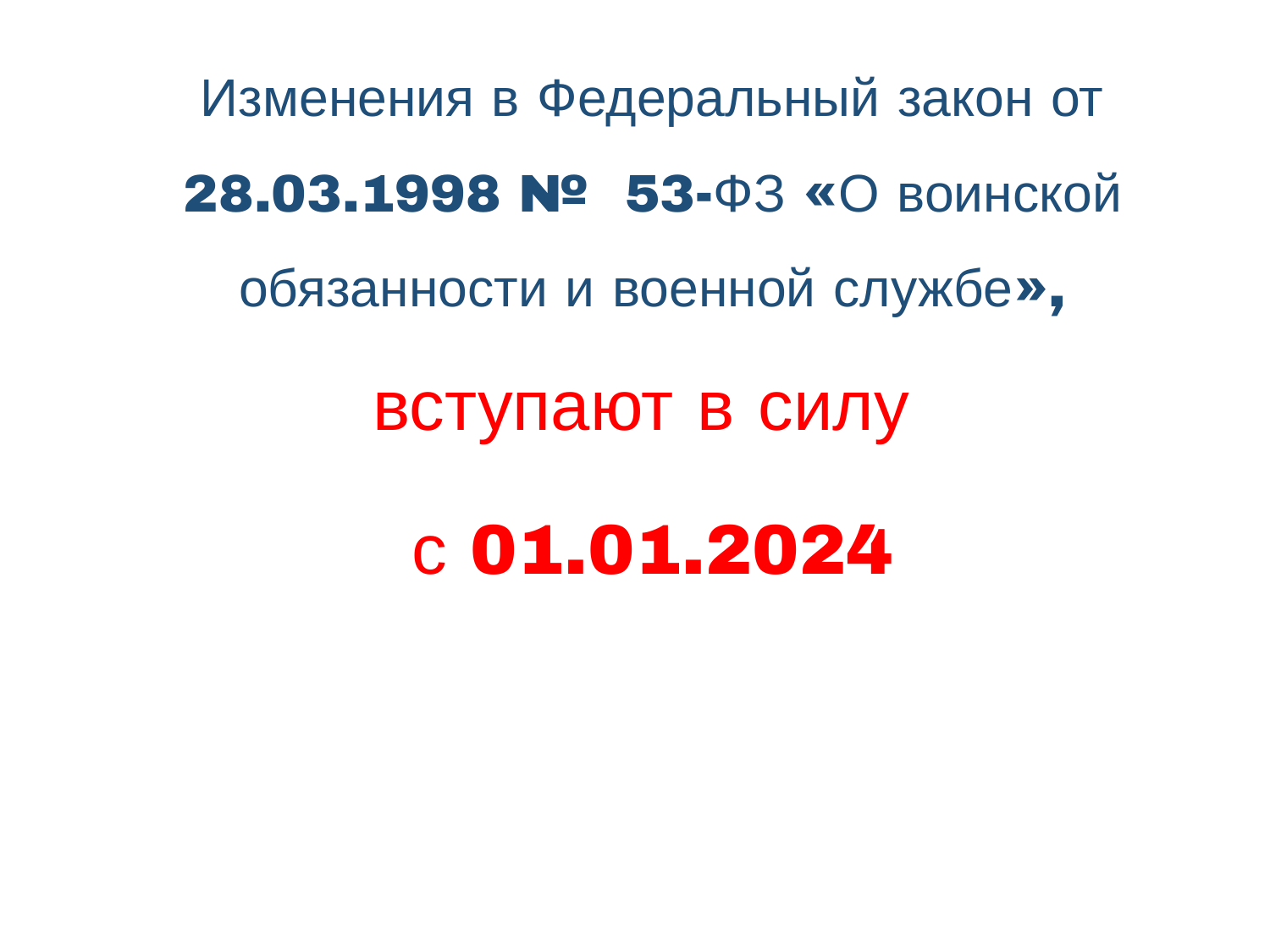

Изменения в Федеральный закон от 28.03.1998 №  53-ФЗ «О воинской обязанности и военной службе», вступают в силу
с 01.01.2024